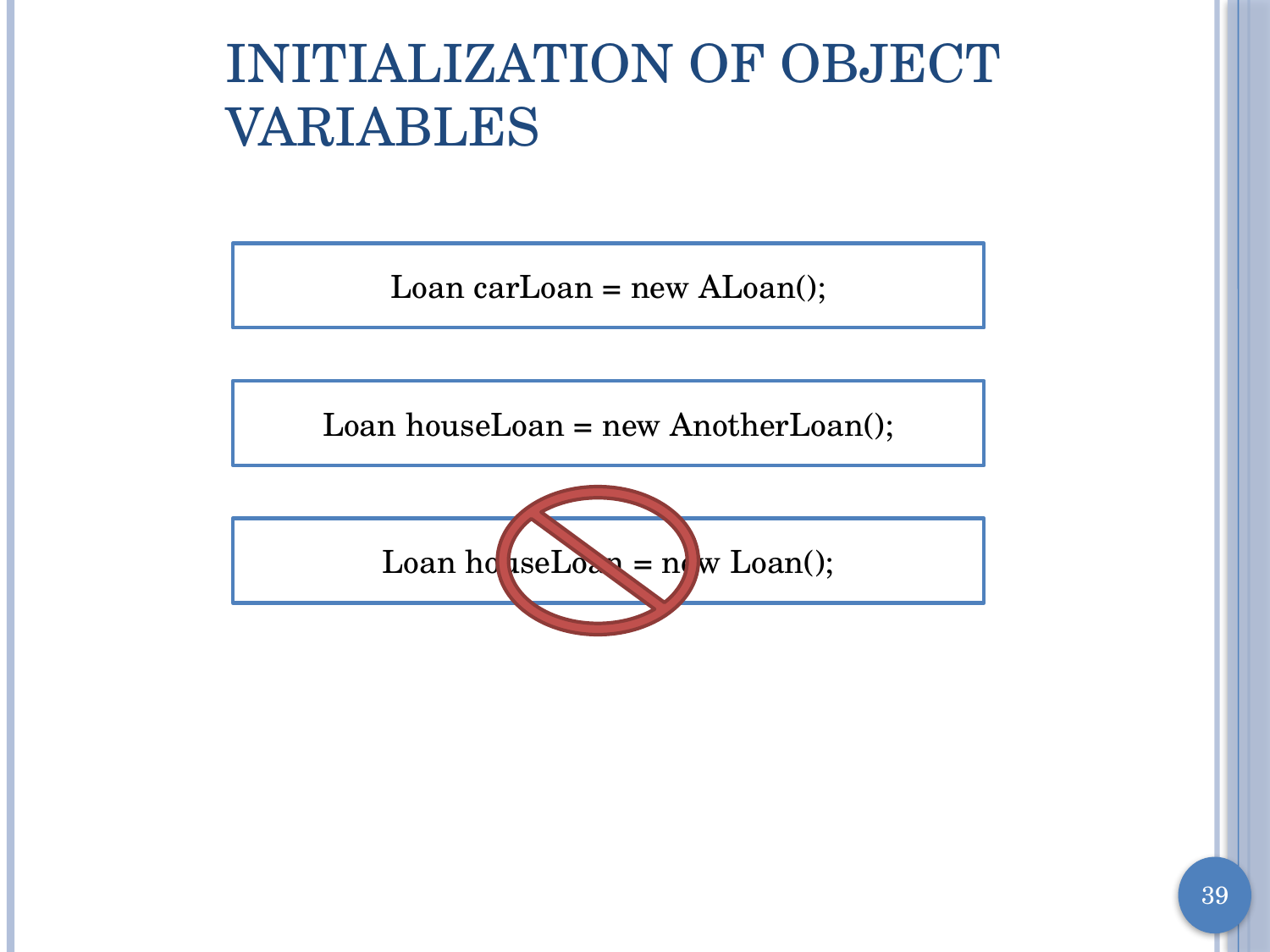

# Initialization of Object Variables
Loan carLoan = new ALoan();
Loan houseLoan = new AnotherLoan();

Loan houseLoan = new Loan();